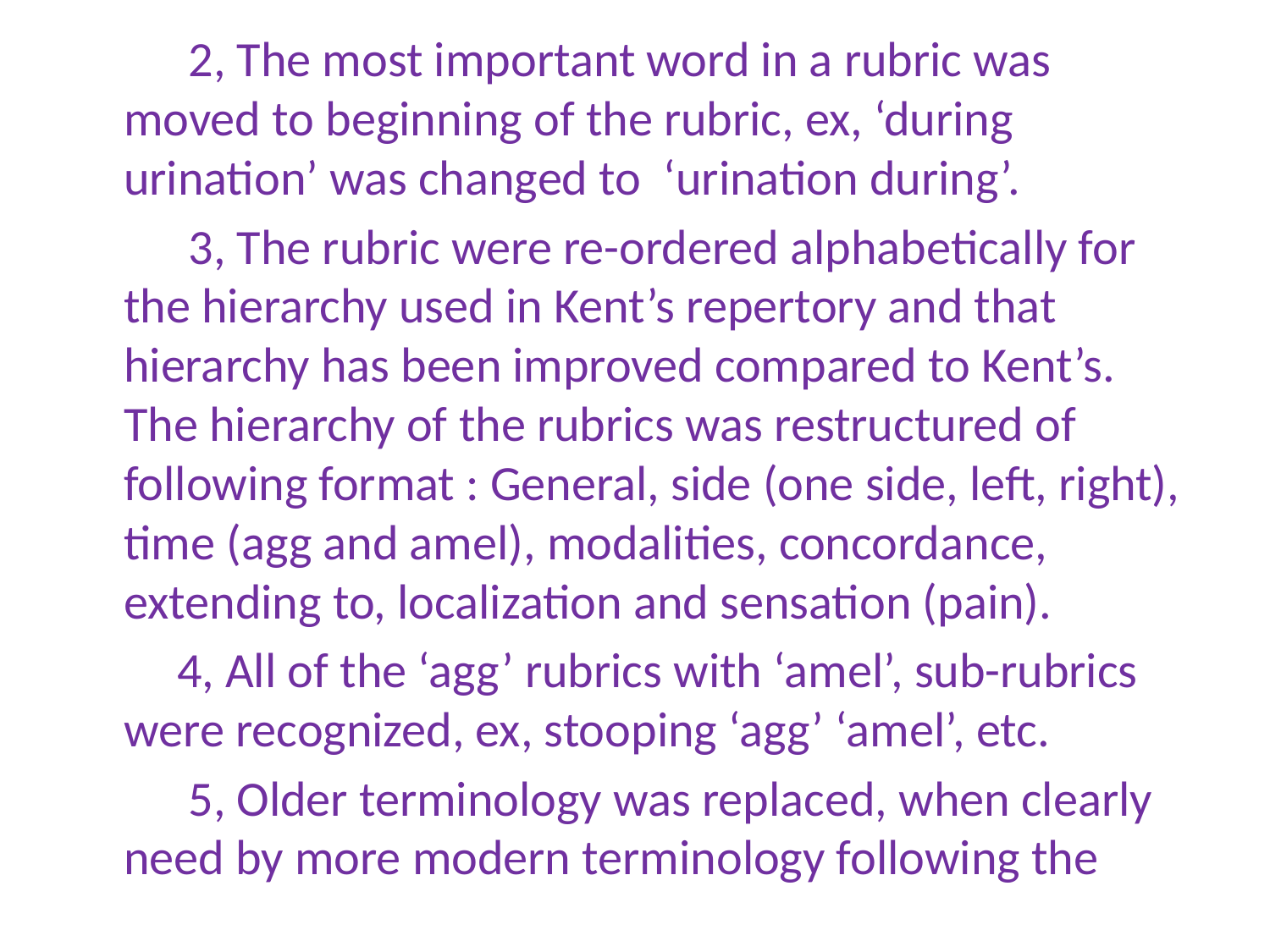

2, The most important word in a rubric was moved to beginning of the rubric, ex, ‘during urination’ was changed to  ‘urination during’.
          3, The rubric were re-ordered alphabetically for the hierarchy used in Kent’s repertory and that hierarchy has been improved compared to Kent’s. The hierarchy of the rubrics was restructured of following format : General, side (one side, left, right), time (agg and amel), modalities, concordance, extending to, localization and sensation (pain).
         4, All of the ‘agg’ rubrics with ‘amel’, sub-rubrics were recognized, ex, stooping ‘agg’ ‘amel’, etc.
          5, Older terminology was replaced, when clearly need by more modern terminology following the